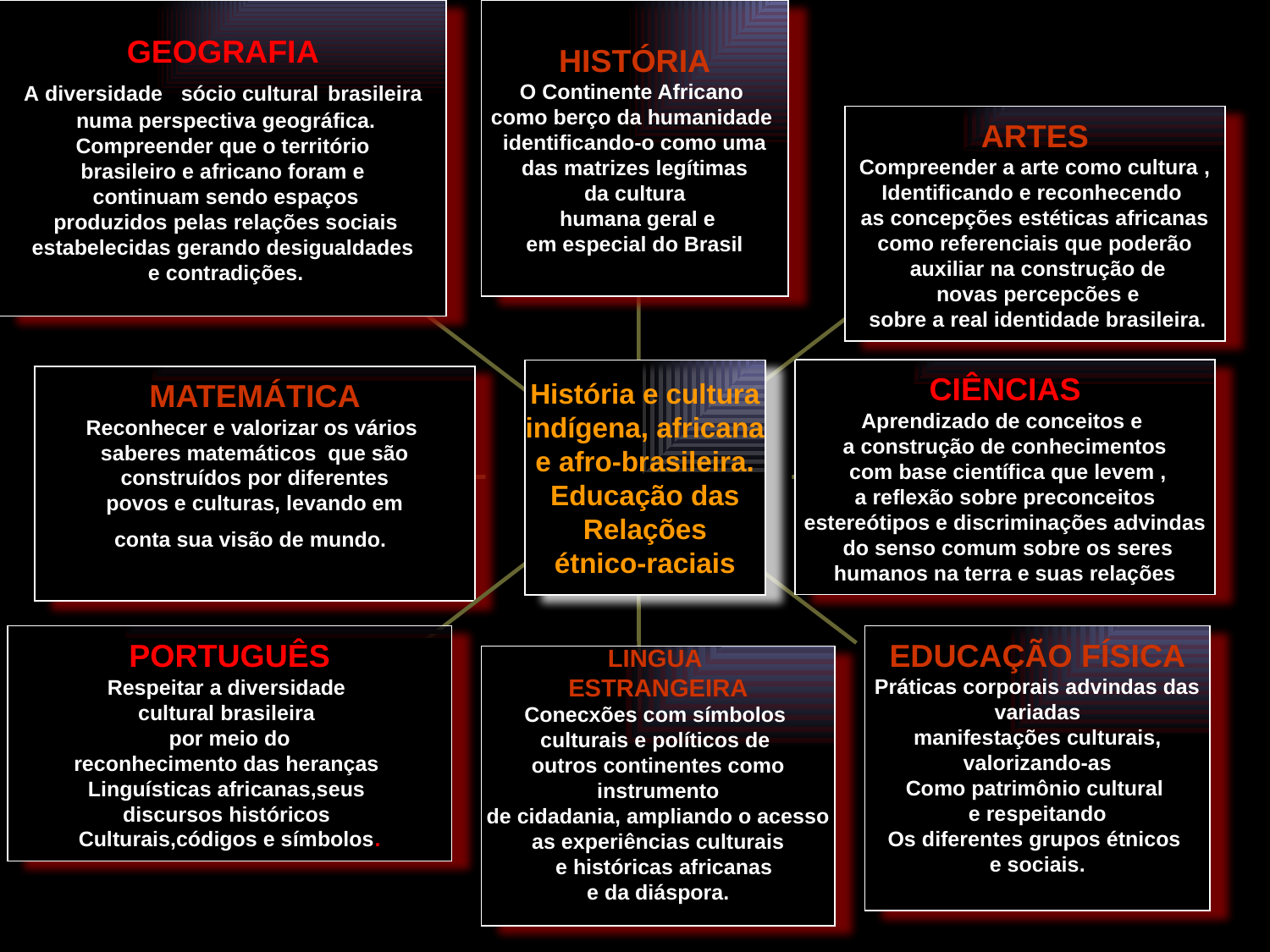

GEOGRAFIA
A diversidade  sócio cultural brasileira
 numa perspectiva geográfica.
 Compreender que o território
brasileiro e africano foram e
 continuam sendo espaços
 produzidos pelas relações sociais
 estabelecidas gerando desigualdades
 e contradições.
HISTÓRIA
O Continente Africano
como berço da humanidade
identificando-o como uma
 das matrizes legítimas
da cultura
 humana geral e
em especial do Brasil
ARTES
Compreender a arte como cultura ,
Identificando e reconhecendo
as concepções estéticas africanas
 como referenciais que poderão
 auxiliar na construção de
 novas percepcões e
 sobre a real identidade brasileira.

CIÊNCIAS
Aprendizado de conceitos e
a construção de conhecimentos
 com base científica que levem ,
a reflexão sobre preconceitos
 estereótipos e discriminações advindas
 do senso comum sobre os seres
 humanos na terra e suas relações
História e cultura
 indígena, africana
e afro-brasileira.
Educação das
 Relações
étnico-raciais
MATEMÁTICA
Reconhecer e valorizar os vários
saberes matemáticos  que são
 construídos por diferentes
 povos e culturas, levando em
conta sua visão de mundo.

PORTUGUÊS
Respeitar a diversidade
cultural brasileira
 por meio do
reconhecimento das heranças
Linguísticas africanas,seus
discursos históricos
Culturais,códigos e símbolos.
EDUCAÇÃO FÍSICA
Práticas corporais advindas das
 variadas
manifestações culturais,
valorizando-as
Como patrimônio cultural
e respeitando
Os diferentes grupos étnicos
e sociais.

LINGUA
ESTRANGEIRA
Conecxões com símbolos
culturais e políticos de
outros continentes como
 instrumento
de cidadania, ampliando o acesso
as experiências culturais
  e históricas africanas
 e da diáspora.

#